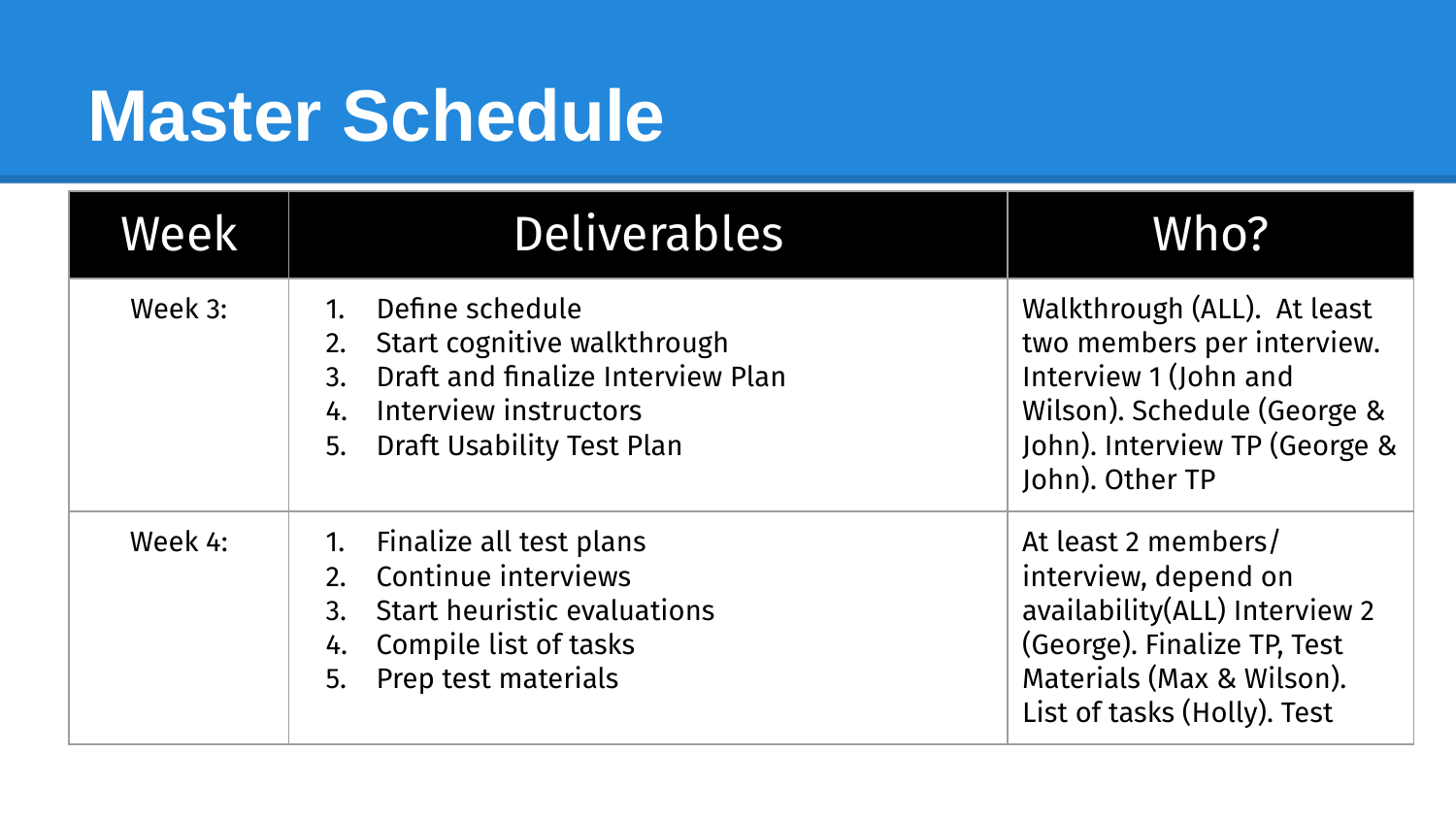

# Master Schedule
| Week | Deliverables | Who? |
| --- | --- | --- |
| Week 3: | Define schedule Start cognitive walkthrough Draft and finalize Interview Plan Interview instructors Draft Usability Test Plan | Walkthrough (ALL). At least two members per interview. Interview 1 (John and Wilson). Schedule (George & John). Interview TP (George & John). Other TP |
| Week 4: | Finalize all test plans Continue interviews Start heuristic evaluations Compile list of tasks Prep test materials | At least 2 members/ interview, depend on availability(ALL) Interview 2 (George). Finalize TP, Test Materials (Max & Wilson). List of tasks (Holly). Test |